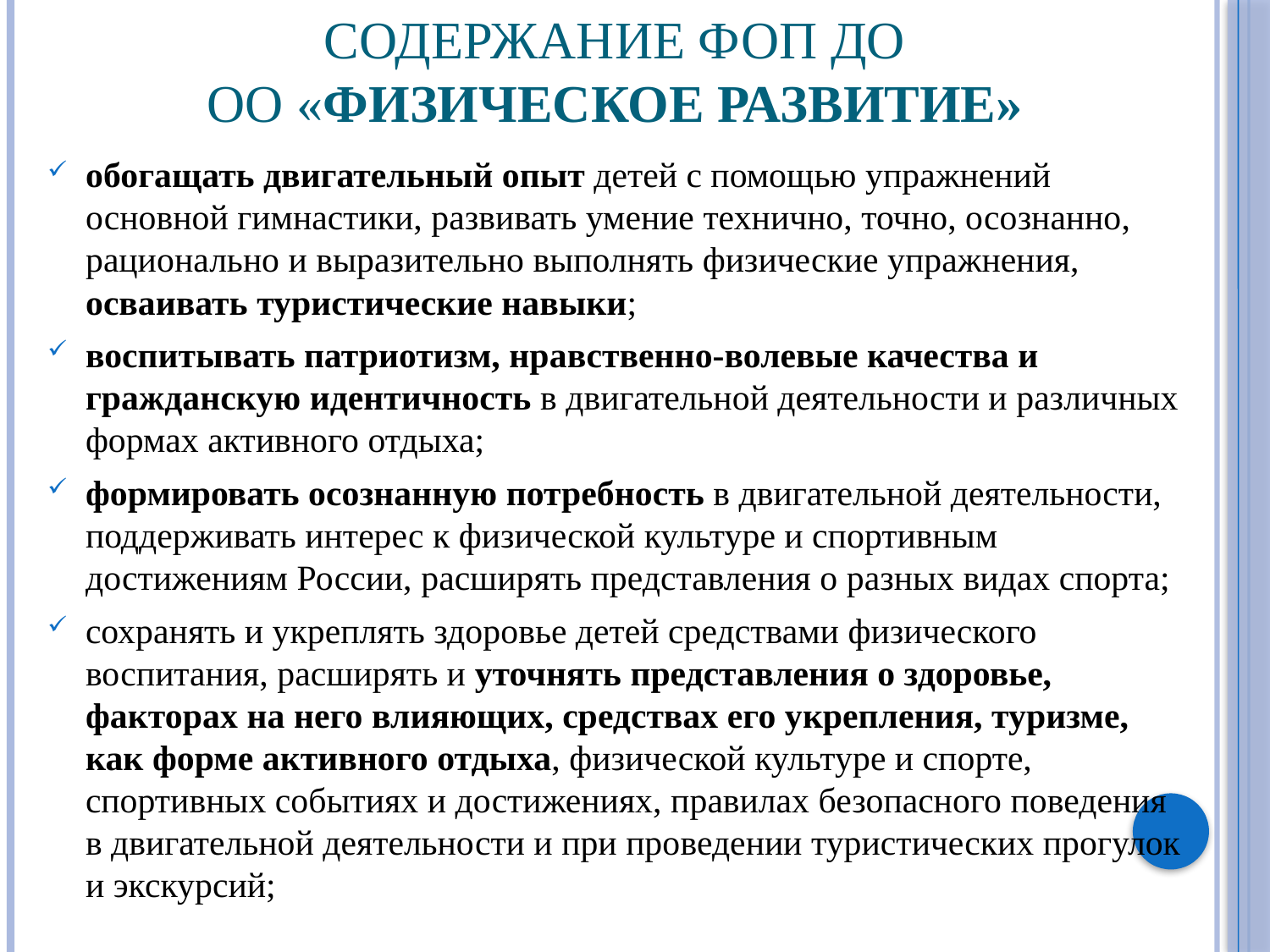

# Содержание ФОП ДО ОО «Физическое развитие»
обогащать двигательный опыт детей с помощью упражнений основной гимнастики, развивать умение технично, точно, осознанно, рационально и выразительно выполнять физические упражнения, осваивать туристические навыки;
воспитывать патриотизм, нравственно-волевые качества и гражданскую идентичность в двигательной деятельности и различных формах активного отдыха;
формировать осознанную потребность в двигательной деятельности, поддерживать интерес к физической культуре и спортивным достижениям России, расширять представления о разных видах спорта;
сохранять и укреплять здоровье детей средствами физического воспитания, расширять и уточнять представления о здоровье, факторах на него влияющих, средствах его укрепления, туризме, как форме активного отдыха, физической культуре и спорте, спортивных событиях и достижениях, правилах безопасного поведения в двигательной деятельности и при проведении туристических прогулок и экскурсий;